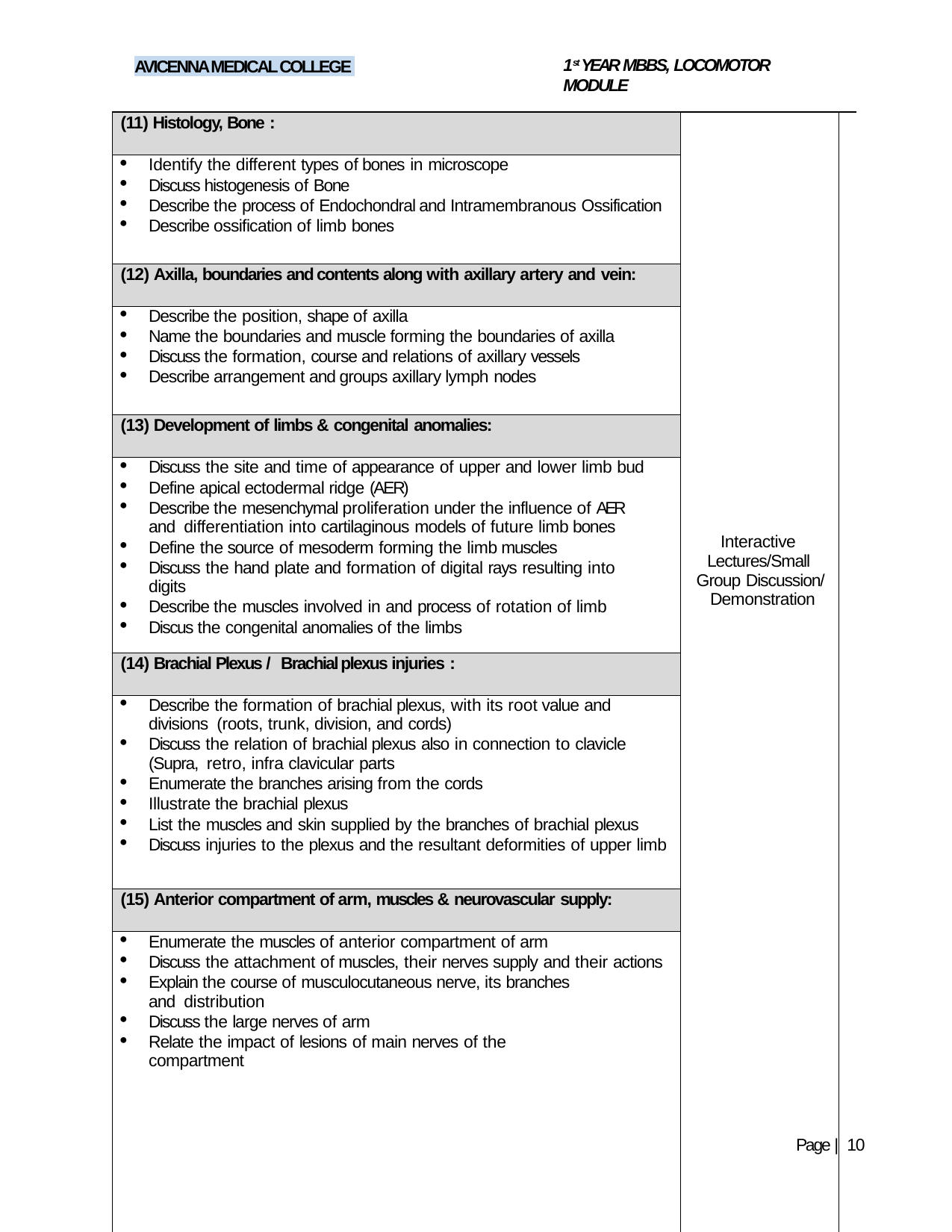

1st YEAR MBBS, LOCOMOTOR MODULE
AVICENNA MEDICAL COLLEGE
| (11) Histology, Bone : | Interactive Lectures/Small Group Discussion/ Demonstration |  |
| --- | --- | --- |
| Identify the different types of bones in microscope Discuss histogenesis of Bone Describe the process of Endochondral and Intramembranous Ossification Describe ossification of limb bones |  |  |
| (12) Axilla, boundaries and contents along with axillary artery and vein: |  |  |
| Describe the position, shape of axilla Name the boundaries and muscle forming the boundaries of axilla Discuss the formation, course and relations of axillary vessels Describe arrangement and groups axillary lymph nodes |  |  |
| (13) Development of limbs & congenital anomalies: |  |  |
| Discuss the site and time of appearance of upper and lower limb bud Define apical ectodermal ridge (AER) Describe the mesenchymal proliferation under the influence of AER and differentiation into cartilaginous models of future limb bones Define the source of mesoderm forming the limb muscles Discuss the hand plate and formation of digital rays resulting into digits Describe the muscles involved in and process of rotation of limb Discus the congenital anomalies of the limbs |  |  |
| (14) Brachial Plexus / Brachial plexus injuries : |  |  |
| Describe the formation of brachial plexus, with its root value and divisions (roots, trunk, division, and cords) Discuss the relation of brachial plexus also in connection to clavicle (Supra, retro, infra clavicular parts Enumerate the branches arising from the cords Illustrate the brachial plexus List the muscles and skin supplied by the branches of brachial plexus Discuss injuries to the plexus and the resultant deformities of upper limb |  |  |
| (15) Anterior compartment of arm, muscles & neurovascular supply: |  |  |
| Enumerate the muscles of anterior compartment of arm Discuss the attachment of muscles, their nerves supply and their actions Explain the course of musculocutaneous nerve, its branches and distribution Discuss the large nerves of arm Relate the impact of lesions of main nerves of the compartment |  |  |
Page | 10